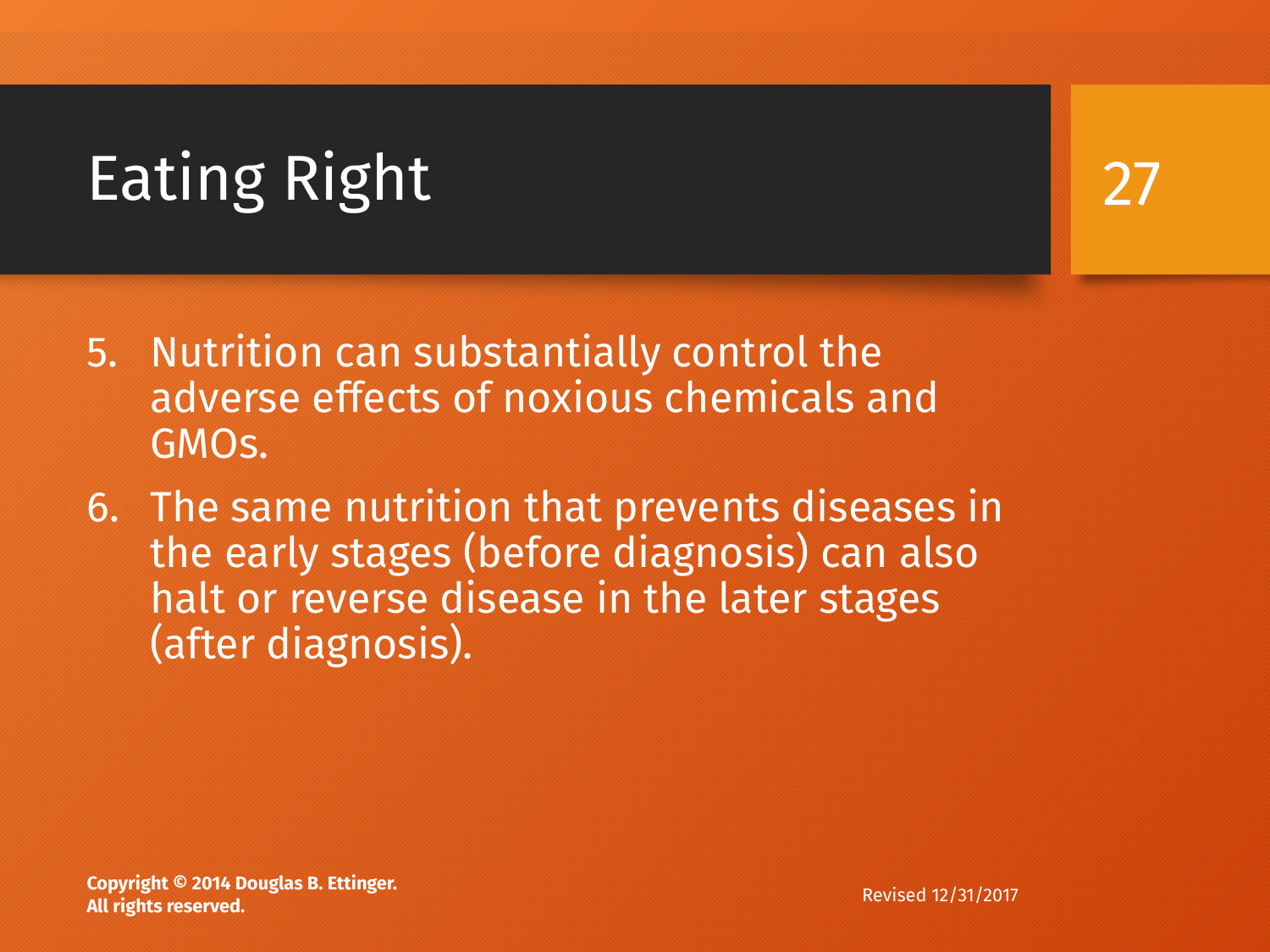

# Eating Right
27
Nutrition can substantially control the adverse effects of noxious chemicals and GMOs.
The same nutrition that prevents diseases in the early stages (before diagnosis) can also halt or reverse disease in the later stages (after diagnosis).

Revised 12/31/2017
Copyright © 2014 Douglas B. Ettinger.
All rights reserved.